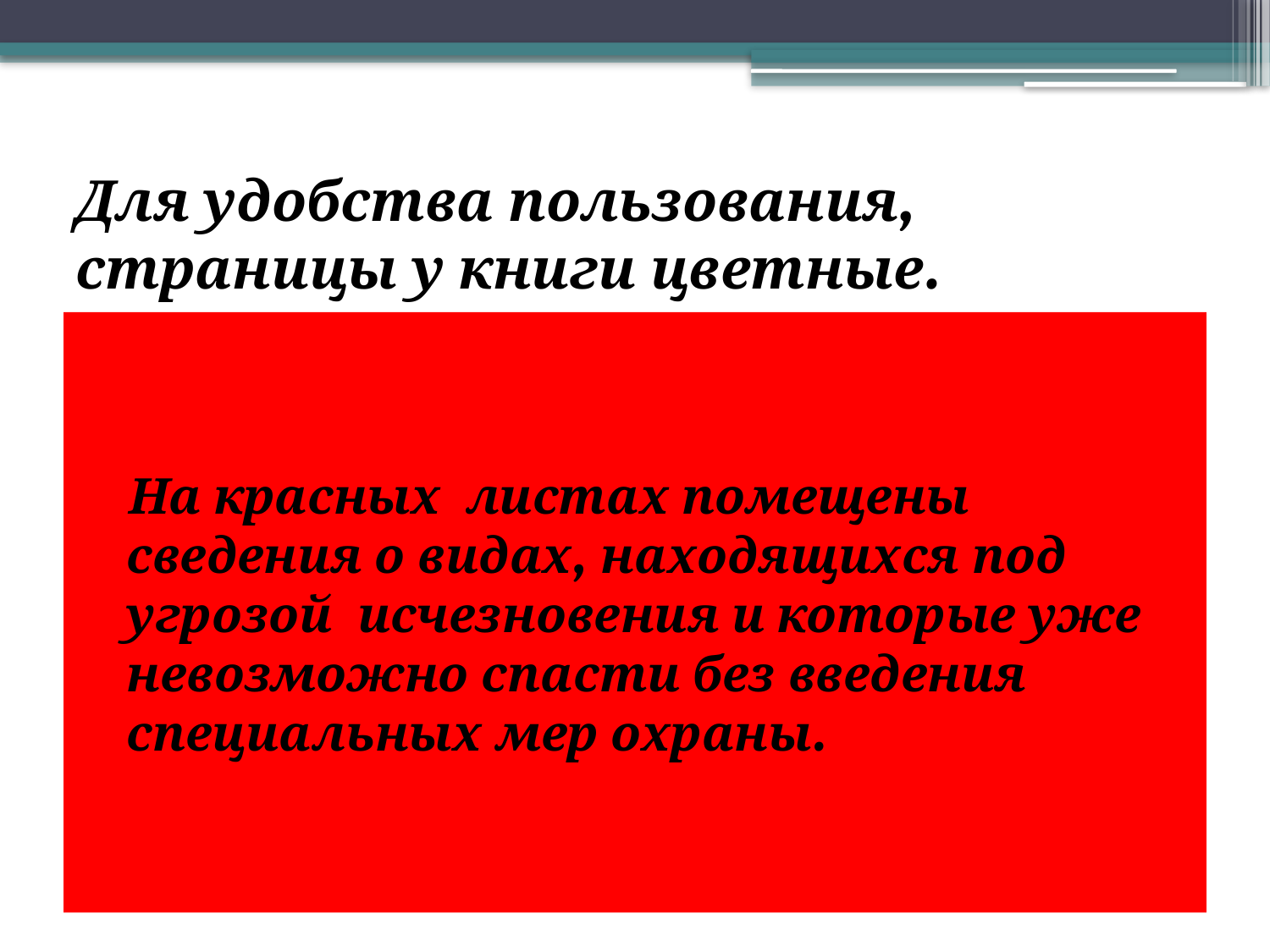

# Для удобства пользования, страницы у книги цветные.

   На красных  листах помещены сведения о видах, находящихся под угрозой  исчезновения и которые уже невозможно спасти без введения специальных мер охраны.